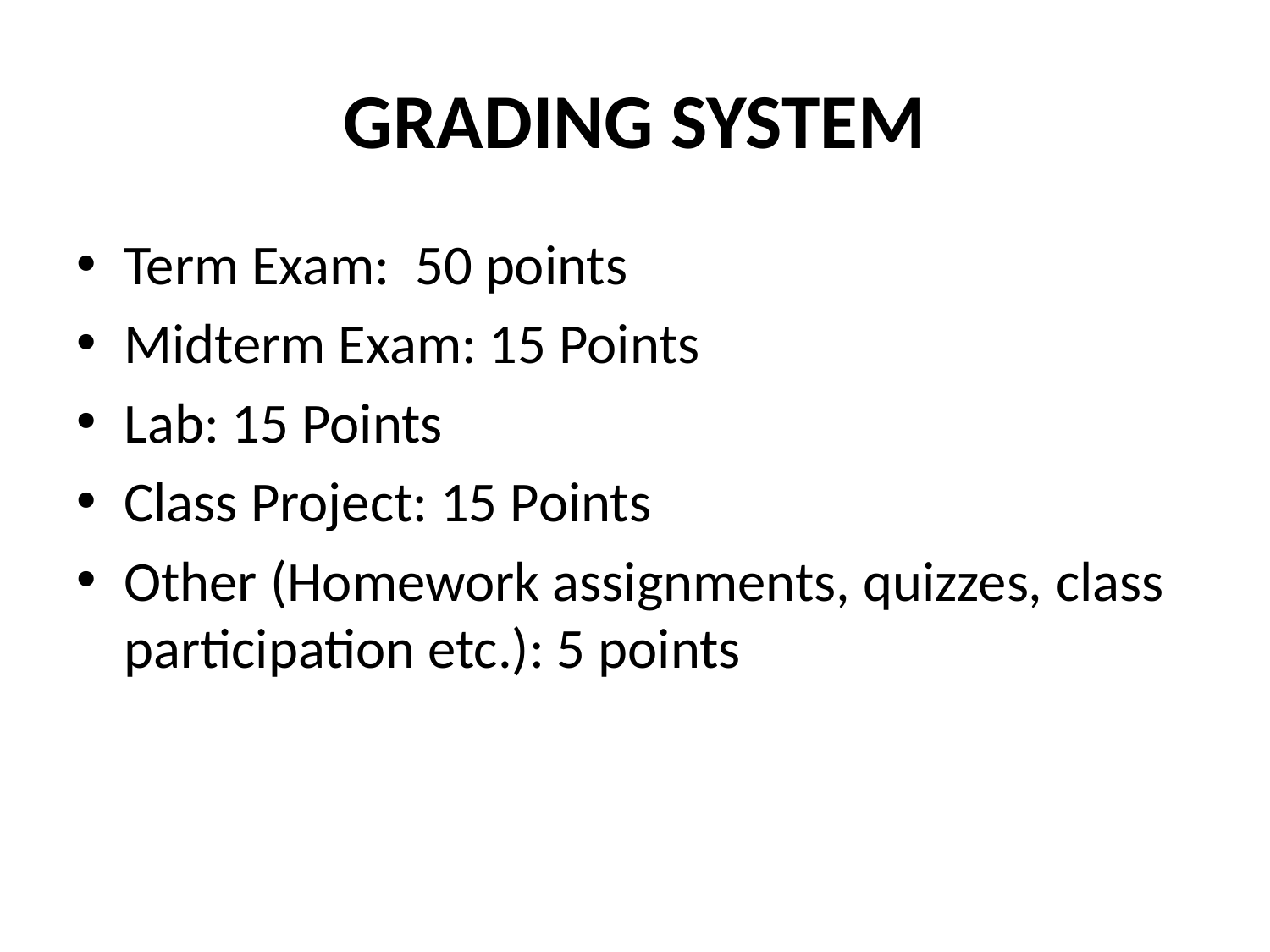

# GRADING SYSTEM
Term Exam:  50 points
Midterm Exam: 15 Points
Lab: 15 Points
Class Project: 15 Points
Other (Homework assignments, quizzes, class participation etc.): 5 points